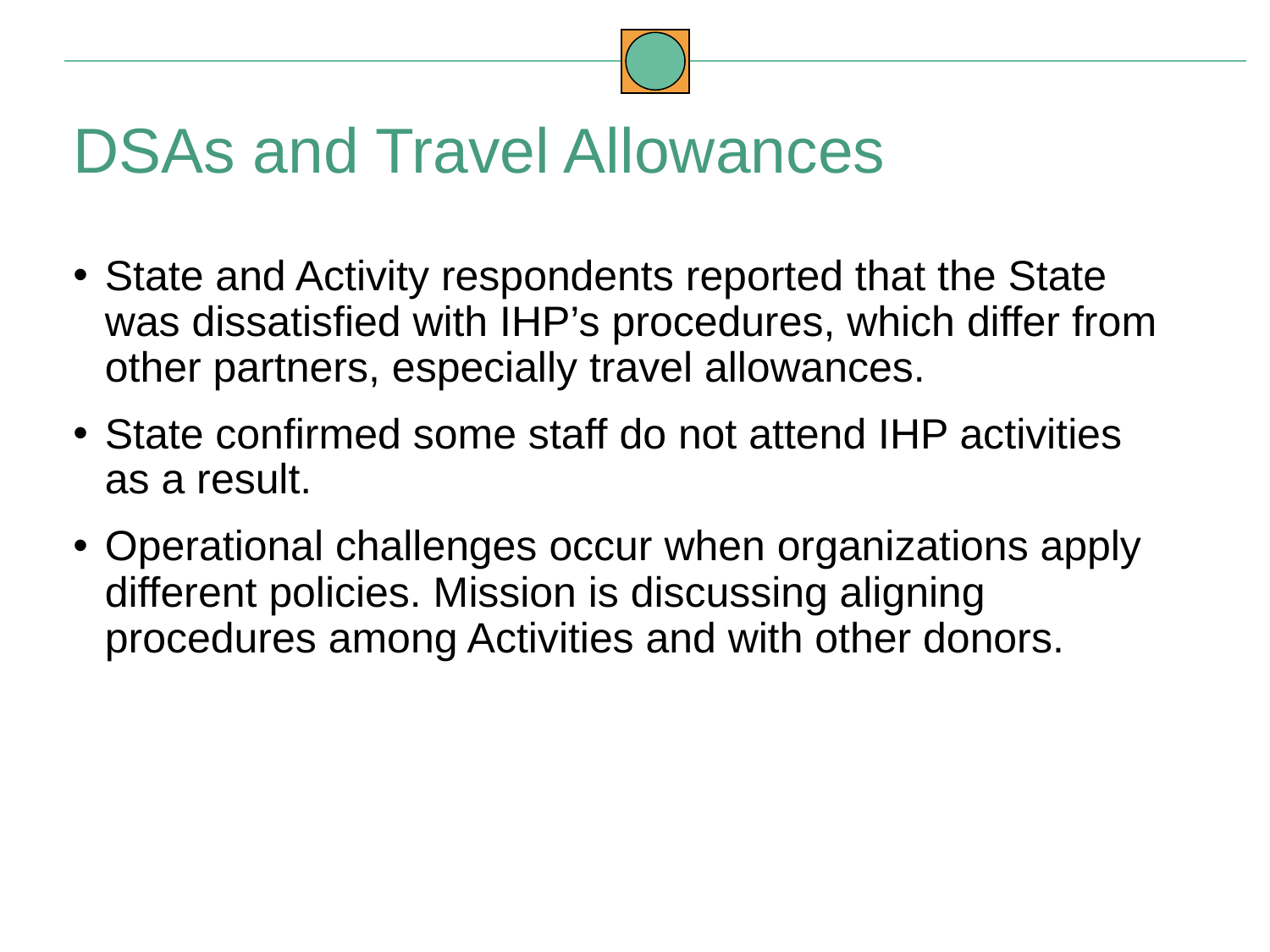

DSAs and Travel Allowances
State and Activity respondents reported that the State was dissatisfied with IHP’s procedures, which differ from other partners, especially travel allowances.
State confirmed some staff do not attend IHP activities as a result.
Operational challenges occur when organizations apply different policies. Mission is discussing aligning procedures among Activities and with other donors.